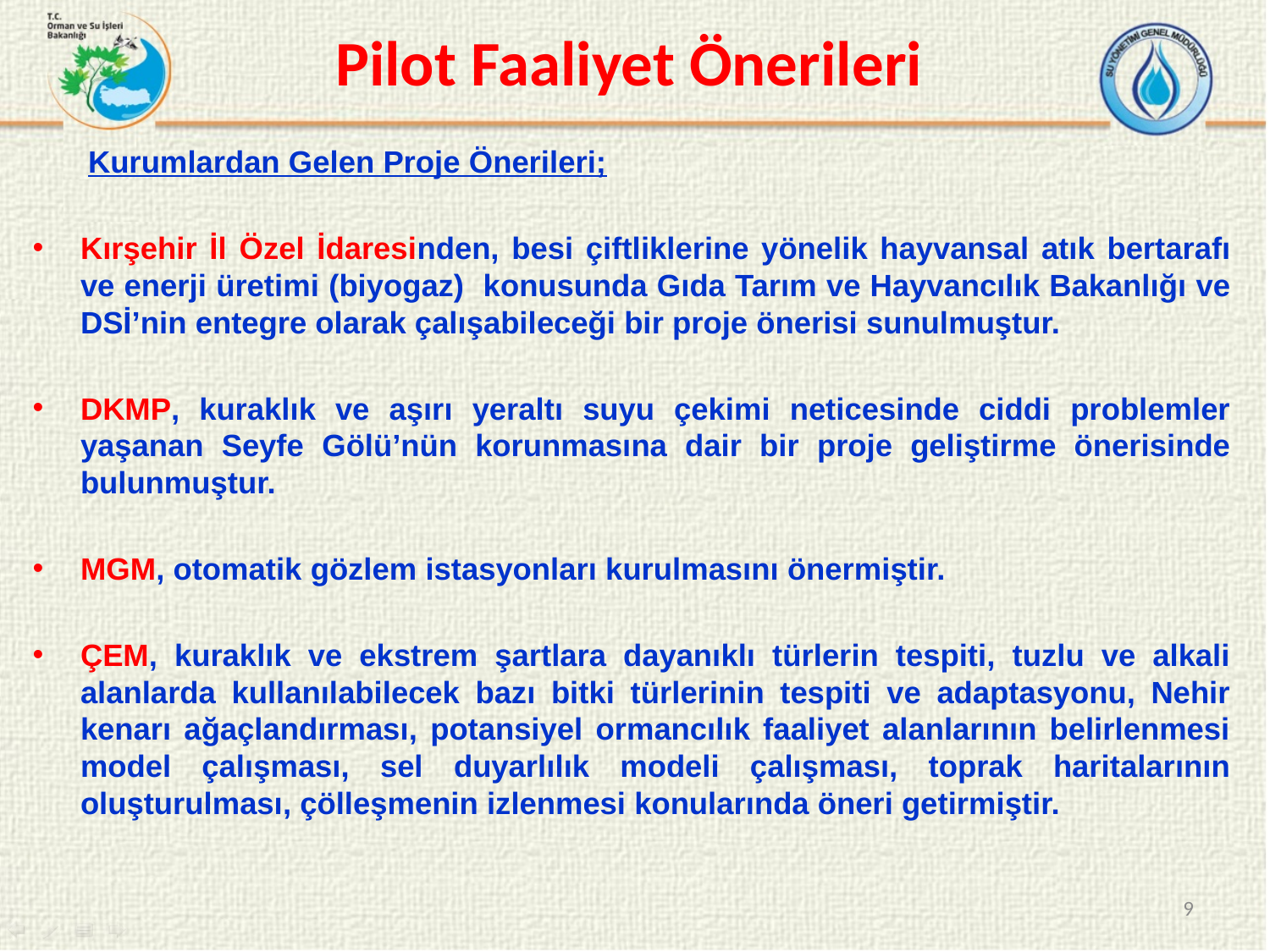

# Pilot Faaliyet Önerileri
Kurumlardan Gelen Proje Önerileri;

Kırşehir İl Özel İdaresinden, besi çiftliklerine yönelik hayvansal atık bertarafı ve enerji üretimi (biyogaz)  konusunda Gıda Tarım ve Hayvancılık Bakanlığı ve DSİ’nin entegre olarak çalışabileceği bir proje önerisi sunulmuştur.

DKMP, kuraklık ve aşırı yeraltı suyu çekimi neticesinde ciddi problemler yaşanan Seyfe Gölü’nün korunmasına dair bir proje geliştirme önerisinde bulunmuştur.

MGM, otomatik gözlem istasyonları kurulmasını önermiştir.

ÇEM, kuraklık ve ekstrem şartlara dayanıklı türlerin tespiti, tuzlu ve alkali alanlarda kullanılabilecek bazı bitki türlerinin tespiti ve adaptasyonu, Nehir kenarı ağaçlandırması, potansiyel ormancılık faaliyet alanlarının belirlenmesi model çalışması, sel duyarlılık modeli çalışması, toprak haritalarının oluşturulması, çölleşmenin izlenmesi konularında öneri getirmiştir.

9